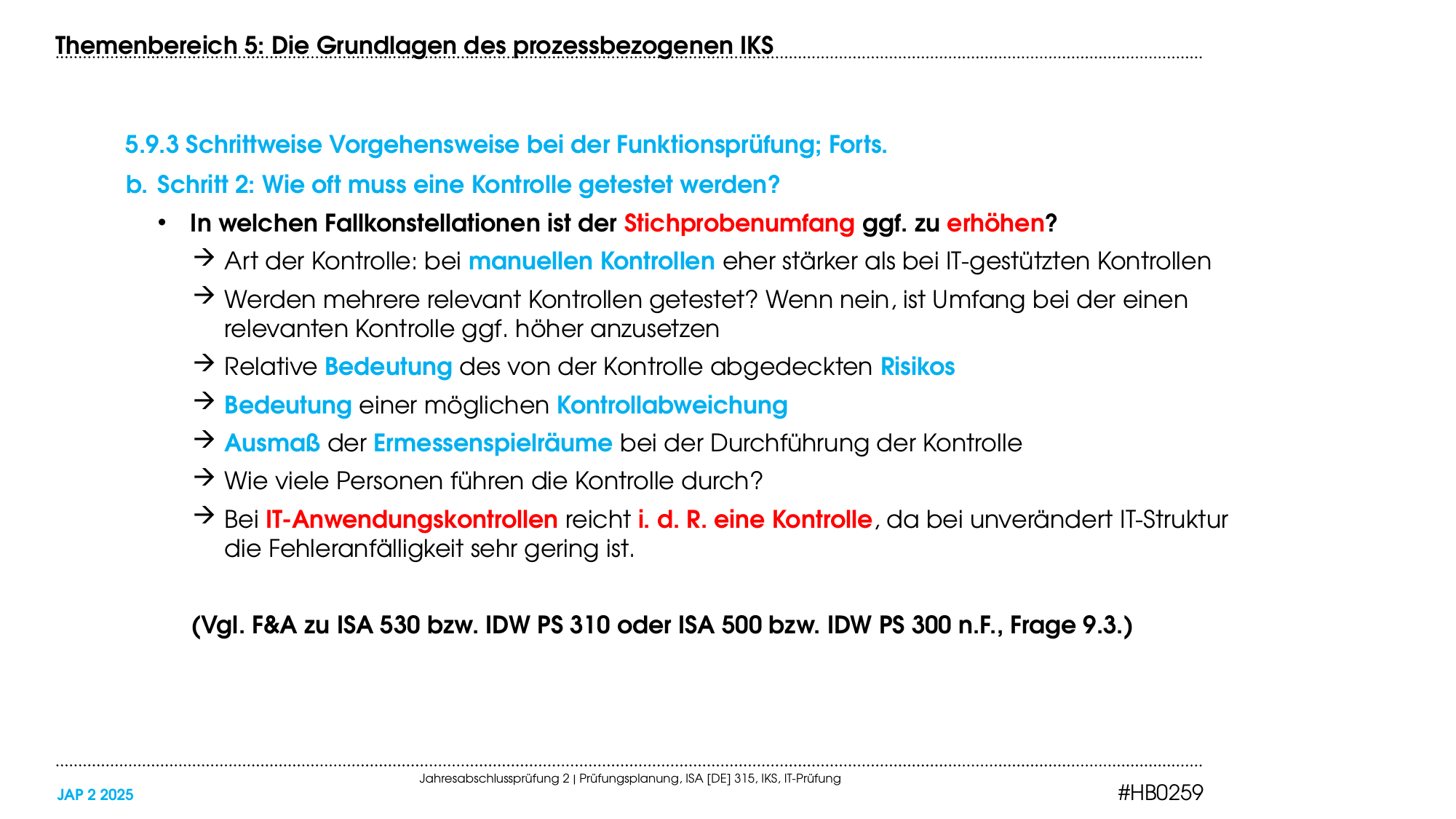

Themenbereich 5: Die Grundlagen des prozessbezogenen IKS
5.9.3 Schrittweise Vorgehensweise bei der Funktionsprüfung; Forts.
Schritt 2: Wie oft muss eine Kontrolle getestet werden?
In welchen Fallkonstellationen ist der Stichprobenumfang ggf. zu erhöhen?
Art der Kontrolle: bei manuellen Kontrollen eher stärker als bei IT-gestützten Kontrollen
Werden mehrere relevant Kontrollen getestet? Wenn nein, ist Umfang bei der einen relevanten Kontrolle ggf. höher anzusetzen
Relative Bedeutung des von der Kontrolle abgedeckten Risikos
Bedeutung einer möglichen Kontrollabweichung
Ausmaß der Ermessenspielräume bei der Durchführung der Kontrolle
Wie viele Personen führen die Kontrolle durch?
Bei IT-Anwendungskontrollen reicht i. d. R. eine Kontrolle, da bei unverändert IT-Struktur die Fehleranfälligkeit sehr gering ist.

(Vgl. F&A zu ISA 530 bzw. IDW PS 310 oder ISA 500 bzw. IDW PS 300 n.F., Frage 9.3.)